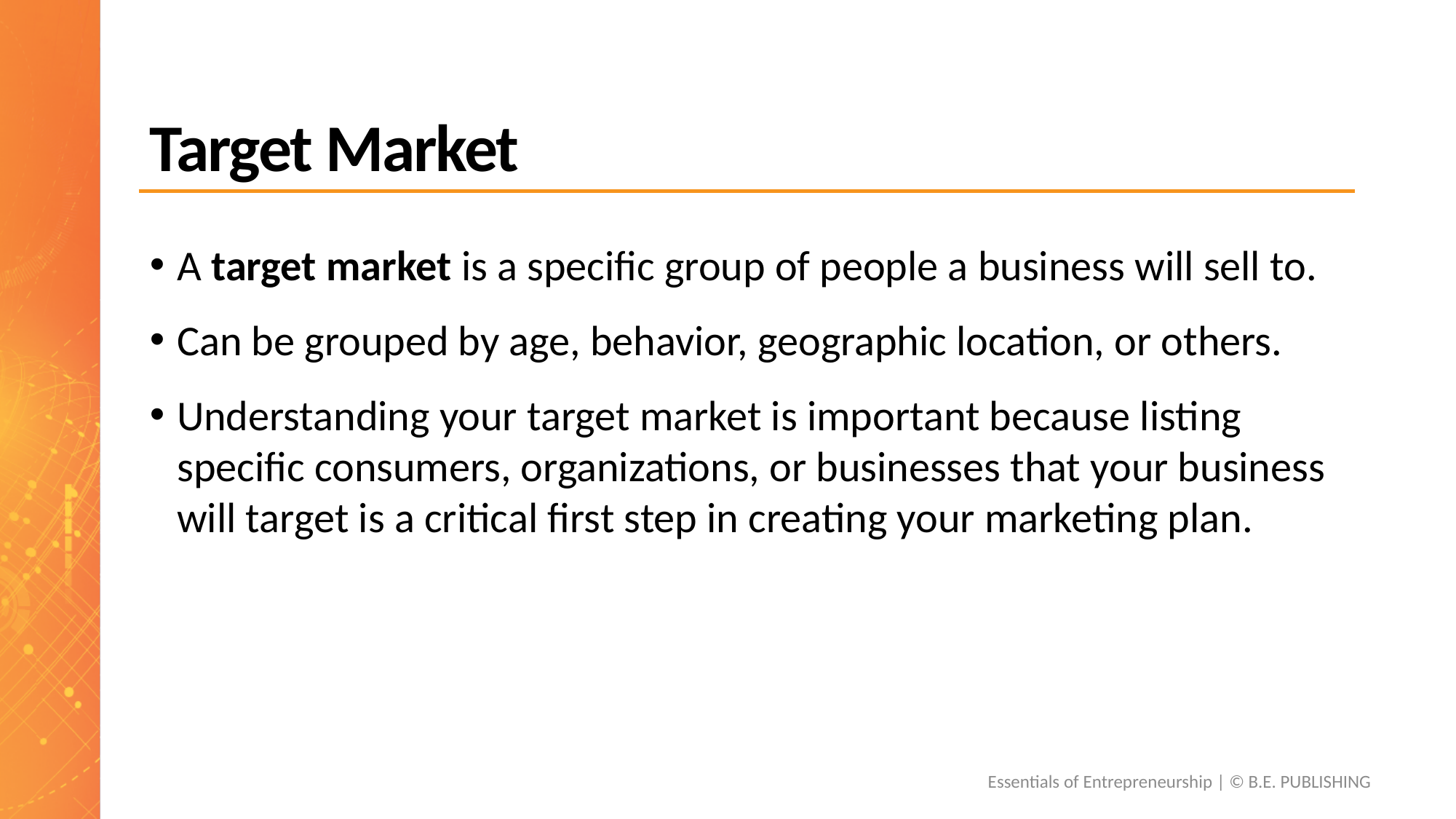

# Target Market
A target market is a specific group of people a business will sell to.
Can be grouped by age, behavior, geographic location, or others.
Understanding your target market is important because listing specific consumers, organizations, or businesses that your business will target is a critical first step in creating your marketing plan.
Essentials of Entrepreneurship | © B.E. PUBLISHING